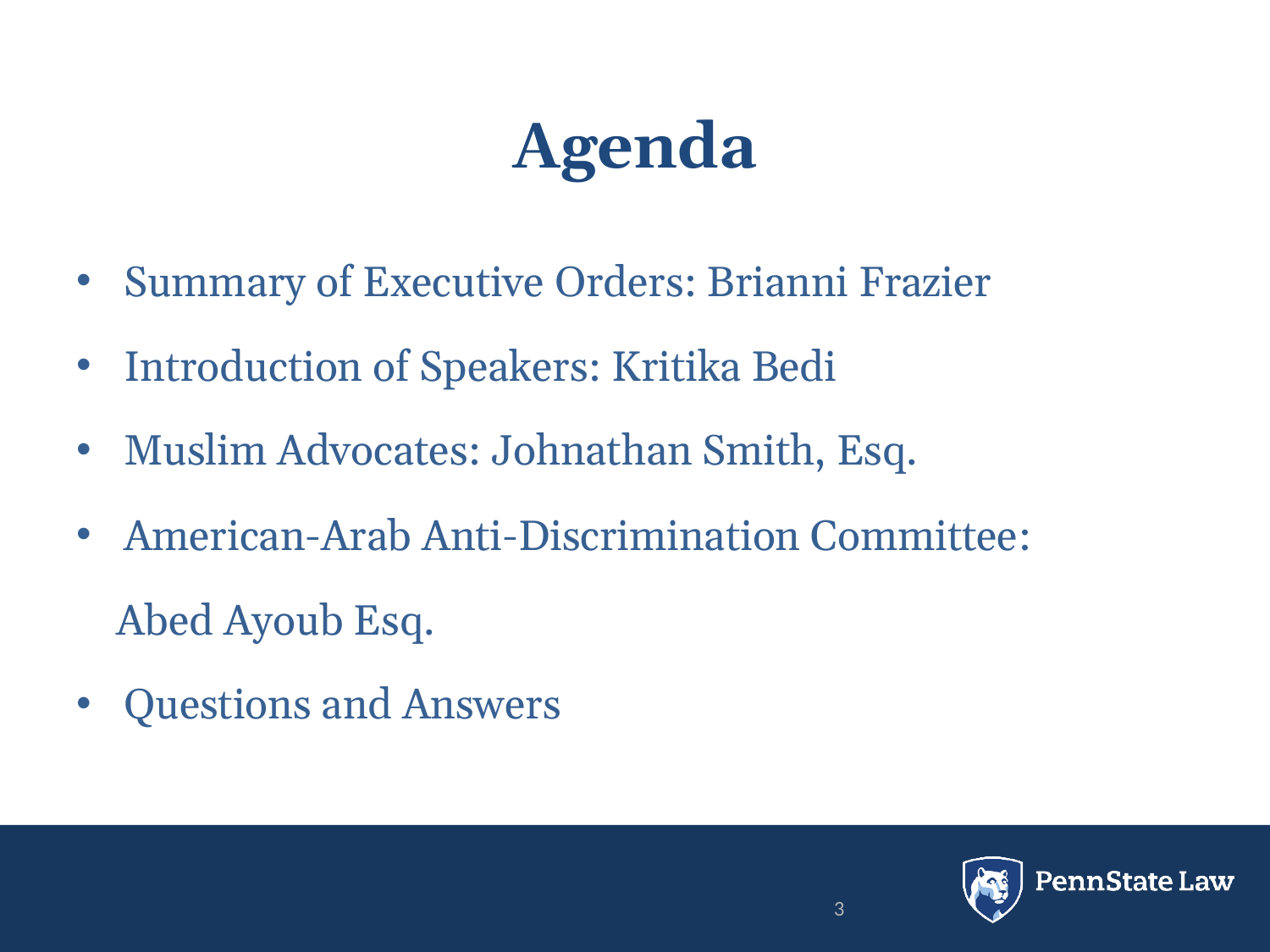

# Agenda
Summary of Executive Orders: Brianni Frazier
Introduction of Speakers: Kritika Bedi
Muslim Advocates: Johnathan Smith, Esq.
American-Arab Anti-Discrimination Committee:
    Abed Ayoub Esq.
Questions and Answers

3